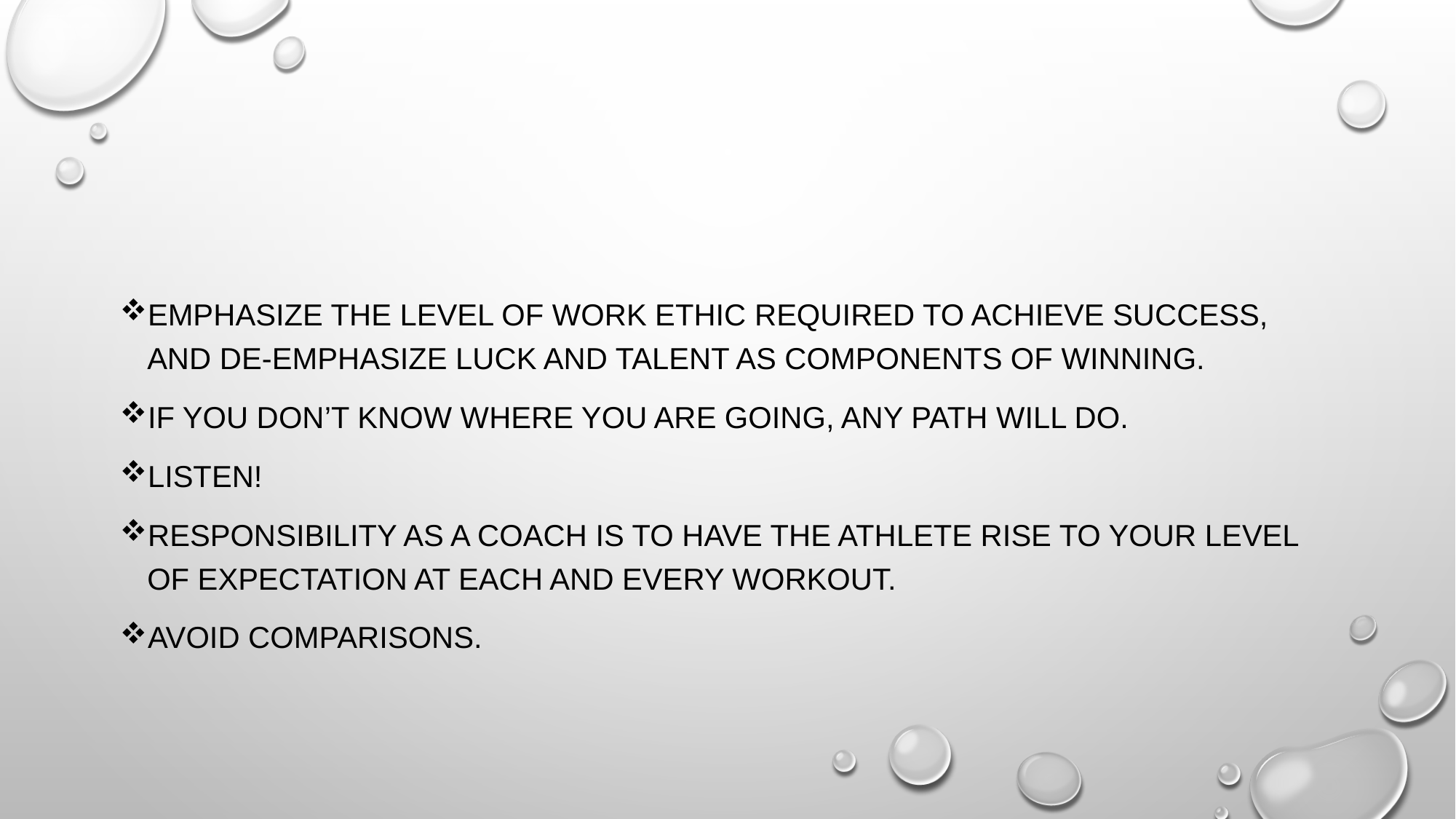

#
Emphasize the level of work ethic required to achieve success, and de-emphasize luck and talent as components of winning.
If you don’t know where you are going, any path will do.
Listen!
Responsibility as a coach is to have the athlete rise to your level of expectation at each and every workout.
Avoid comparisons.